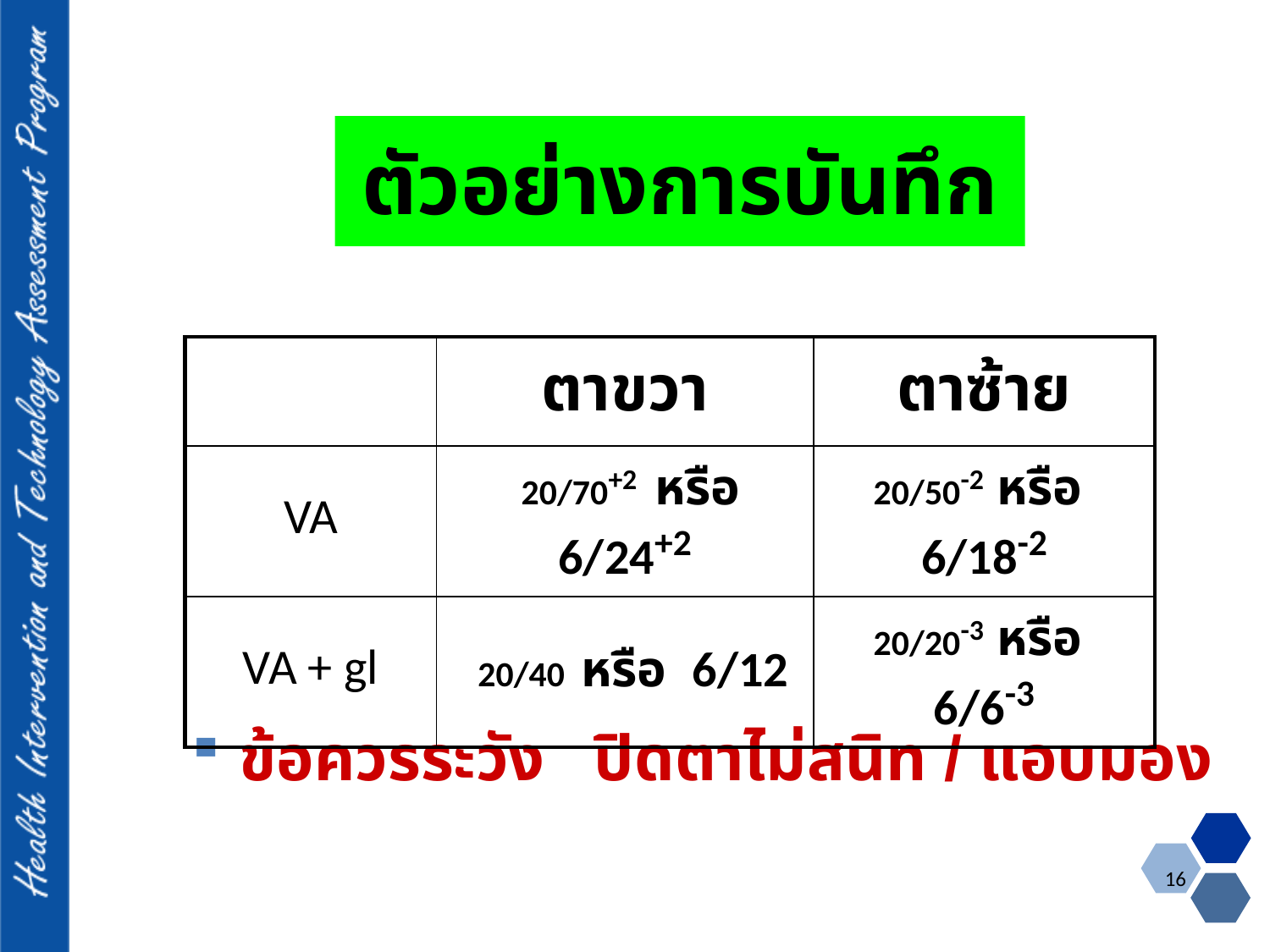

ข้อควรระวัง   ปิดตาไม่สนิท / แอบมอง

ตัวอย่างการบันทึก
|  | ตาขวา | ตาซ้าย |
| --- | --- | --- |
| VA | 20/70+2 หรือ 6/24+2 | 20/50-2 หรือ 6/18-2 |
| VA + gl | 20/40 หรือ 6/12 | 20/20-3 หรือ 6/6-3 |
16